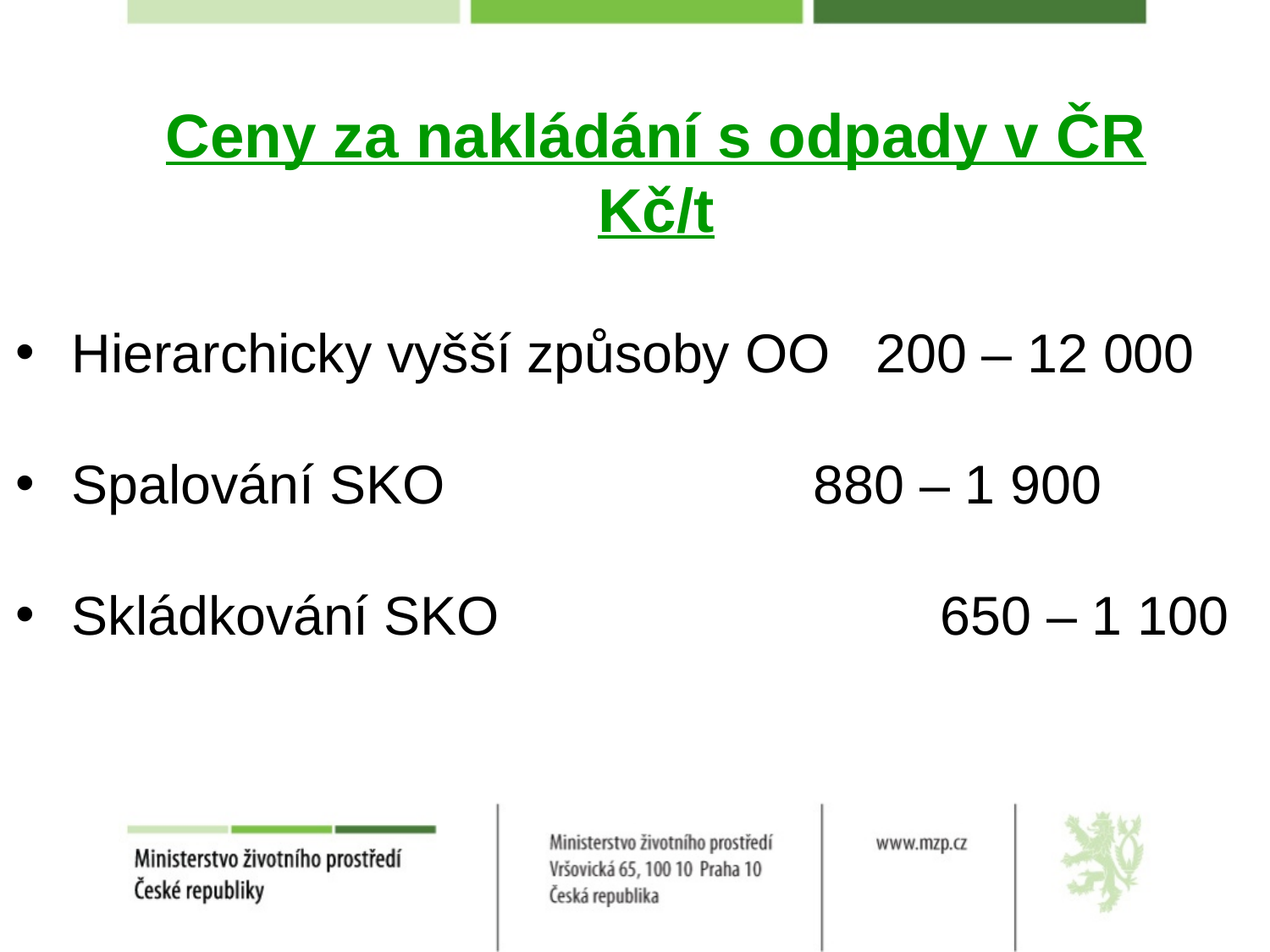

Ceny za nakládání s odpady v ČR
Kč/t

Hierarchicky vyšší způsoby OO   200 – 12 000
Spalování SKO			       880 – 1 900
Skládkování SKO			       650 – 1 100